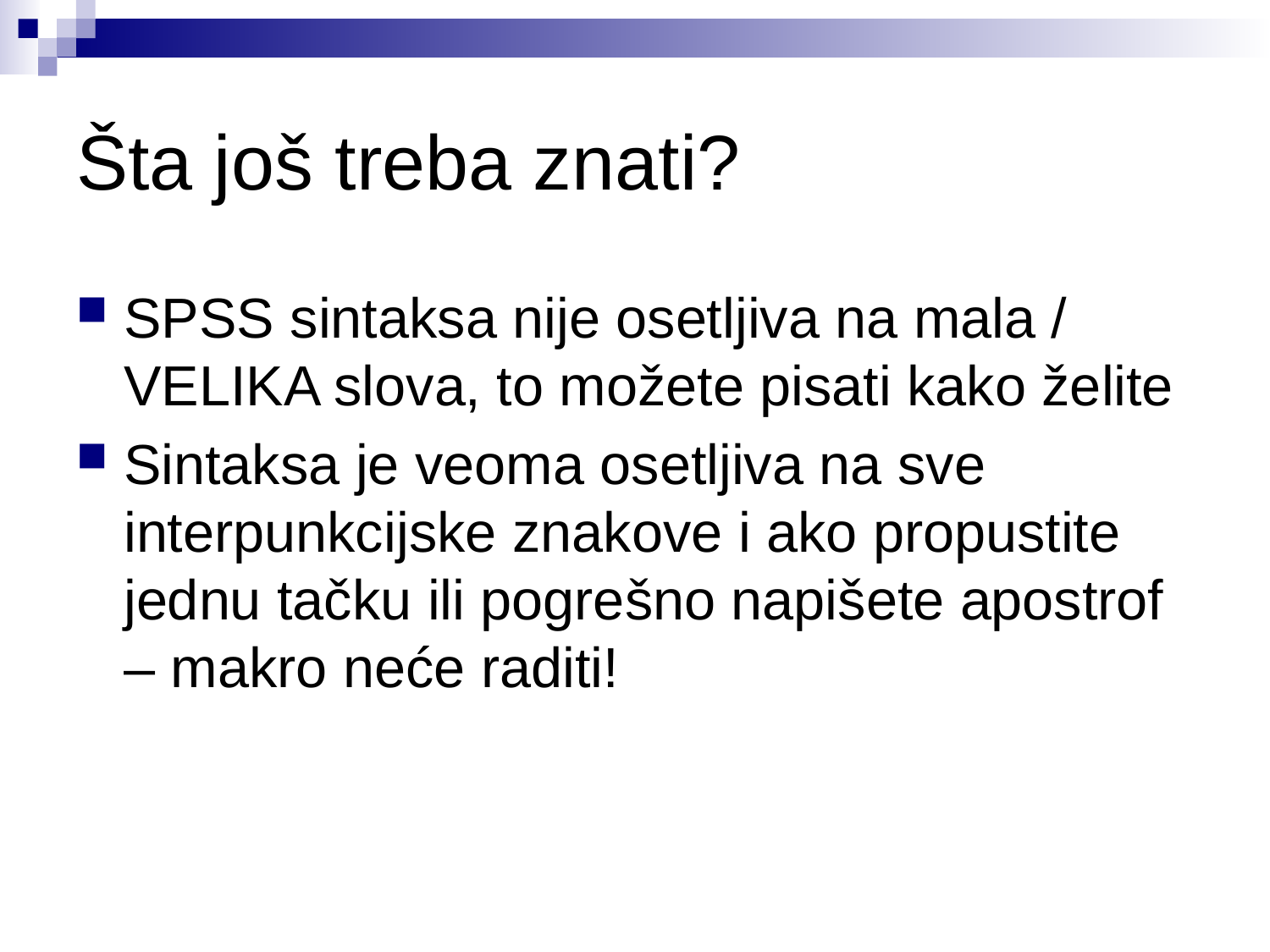

# Šta još treba znati?
SPSS sintaksa nije osetljiva na mala / VELIKA slova, to možete pisati kako želite
Sintaksa je veoma osetljiva na sve interpunkcijske znakove i ako propustite jednu tačku ili pogrešno napišete apostrof – makro neće raditi!